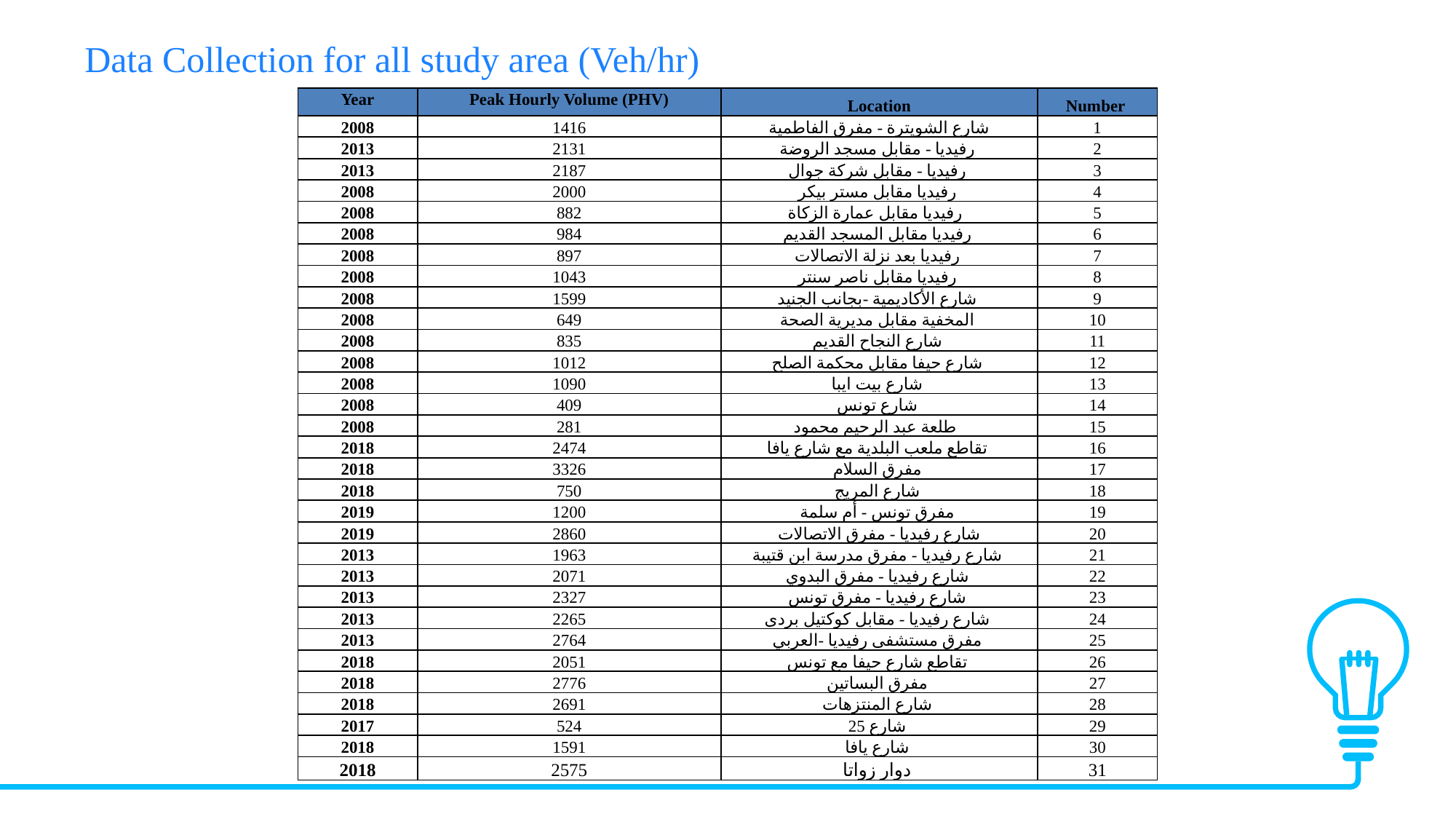

Data Collection for all study area (Veh/hr)
| Year | Peak Hourly Volume (PHV) | Location | Number |
| --- | --- | --- | --- |
| 2008 | 1416 | شارع الشويترة - مفرق الفاطمية | 1 |
| 2013 | 2131 | رفيديا - مقابل مسجد الروضة | 2 |
| 2013 | 2187 | رفيديا - مقابل شركة جوال | 3 |
| 2008 | 2000 | رفيديا مقابل مستر بيكر | 4 |
| 2008 | 882 | رفيديا مقابل عمارة الزكاة | 5 |
| 2008 | 984 | رفيديا مقابل المسجد القديم | 6 |
| 2008 | 897 | رفيديا بعد نزلة الاتصالات | 7 |
| 2008 | 1043 | رفيديا مقابل ناصر سنتر | 8 |
| 2008 | 1599 | شارع الأكاديمية -بجانب الجنيد | 9 |
| 2008 | 649 | المخفية مقابل مديرية الصحة | 10 |
| 2008 | 835 | شارع النجاح القديم | 11 |
| 2008 | 1012 | شارع حيفا مقابل محكمة الصلح | 12 |
| 2008 | 1090 | شارع بيت ايبا | 13 |
| 2008 | 409 | شارع تونس | 14 |
| 2008 | 281 | طلعة عبد الرحيم محمود | 15 |
| 2018 | 2474 | تقاطع ملعب البلدية مع شارع يافا | 16 |
| 2018 | 3326 | مفرق السلام | 17 |
| 2018 | 750 | شارع المريج | 18 |
| 2019 | 1200 | مفرق تونس - أم سلمة | 19 |
| 2019 | 2860 | شارع رفيديا - مفرق الاتصالات | 20 |
| 2013 | 1963 | شارع رفيديا - مفرق مدرسة ابن قتيبة | 21 |
| 2013 | 2071 | شارع رفيديا - مفرق البدوي | 22 |
| 2013 | 2327 | شارع رفيديا - مفرق تونس | 23 |
| 2013 | 2265 | شارع رفيديا - مقابل كوكتيل بردى | 24 |
| 2013 | 2764 | مفرق مستشفى رفيديا -العربي | 25 |
| 2018 | 2051 | تقاطع شارع حيفا مع تونس | 26 |
| 2018 | 2776 | مفرق البساتين | 27 |
| 2018 | 2691 | شارع المنتزهات | 28 |
| 2017 | 524 | شارع 25 | 29 |
| 2018 | 1591 | شارع يافا | 30 |
| 2018 | 2575 | دوار زواتا | 31 |